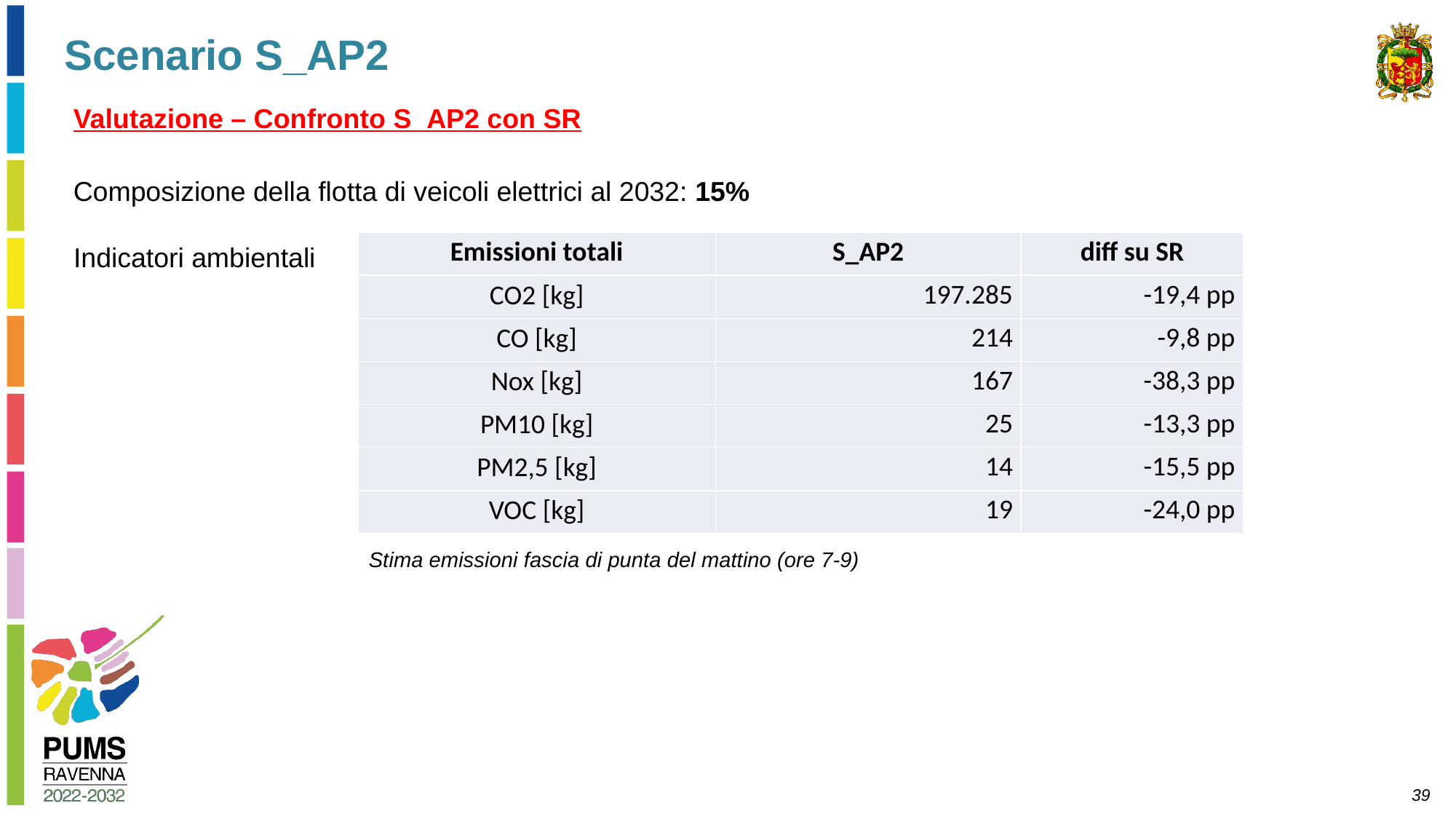

Scenario S_AP2
Valutazione – Confronto S_AP2 con SR
Composizione della flotta di veicoli elettrici al 2032: 15%

| Emissioni totali | S\_AP2 | diff su SR |
| --- | --- | --- |
| CO2 [kg] | 197.285 | -19,4 pp |
| CO [kg] | 214 | -9,8 pp |
| Nox [kg] | 167 | -38,3 pp |
| PM10 [kg] | 25 | -13,3 pp |
| PM2,5 [kg] | 14 | -15,5 pp |
| VOC [kg] | 19 | -24,0 pp |
Indicatori ambientali
Stima emissioni fascia di punta del mattino (ore 7-9)